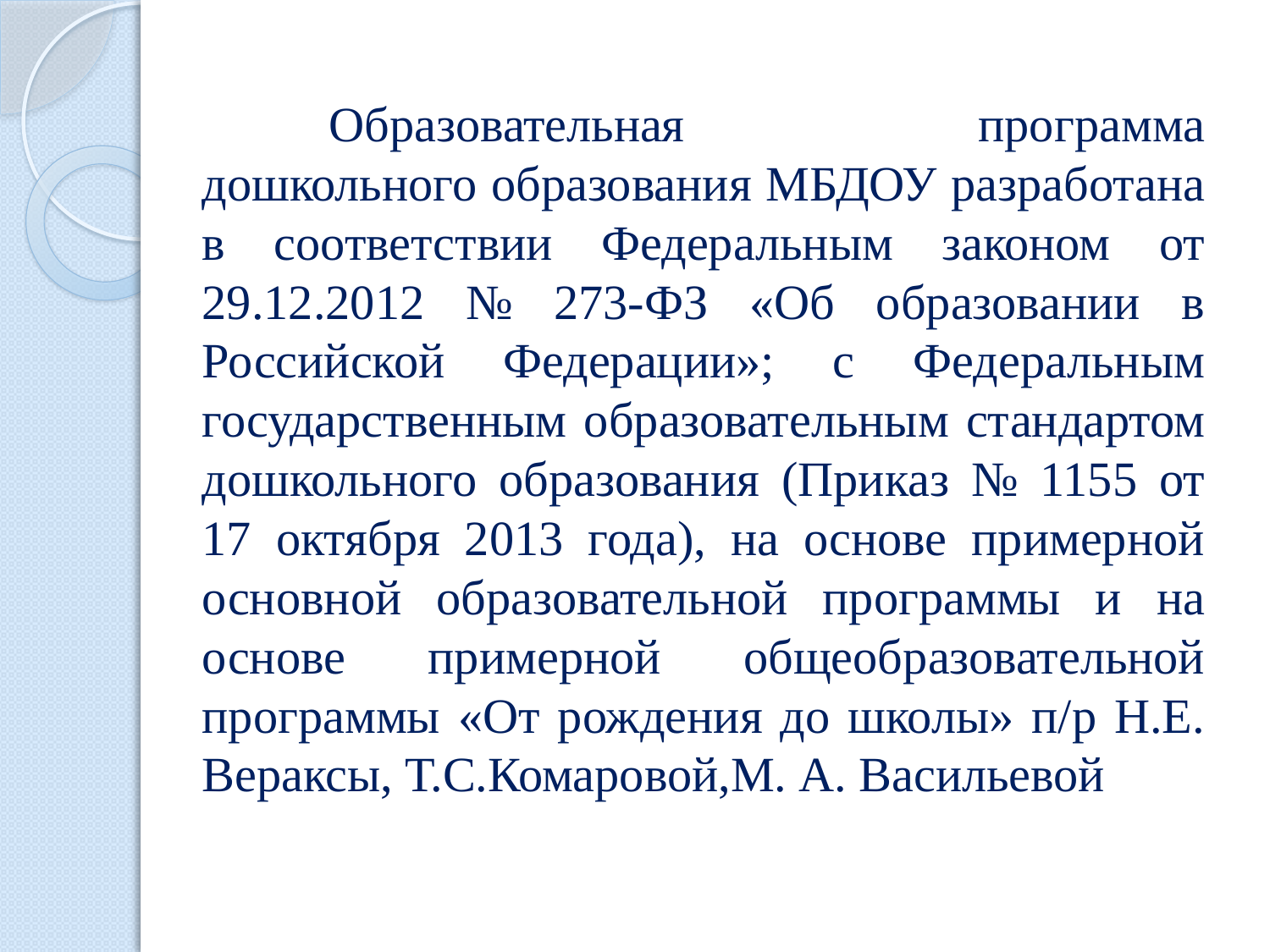

Образовательная программа дошкольного образования МБДОУ разработана в соответствии Федеральным законом от 29.12.2012 № 273-ФЗ «Об образовании в Российской Федерации»; с Федеральным государственным образовательным стандартом дошкольного образования (Приказ № 1155 от 17 октября 2013 года), на основе примерной основной образовательной программы и на основе примерной общеобразовательной программы «От рождения до школы» п/р Н.Е. Вераксы, Т.С.Комаровой,М. А. Васильевой